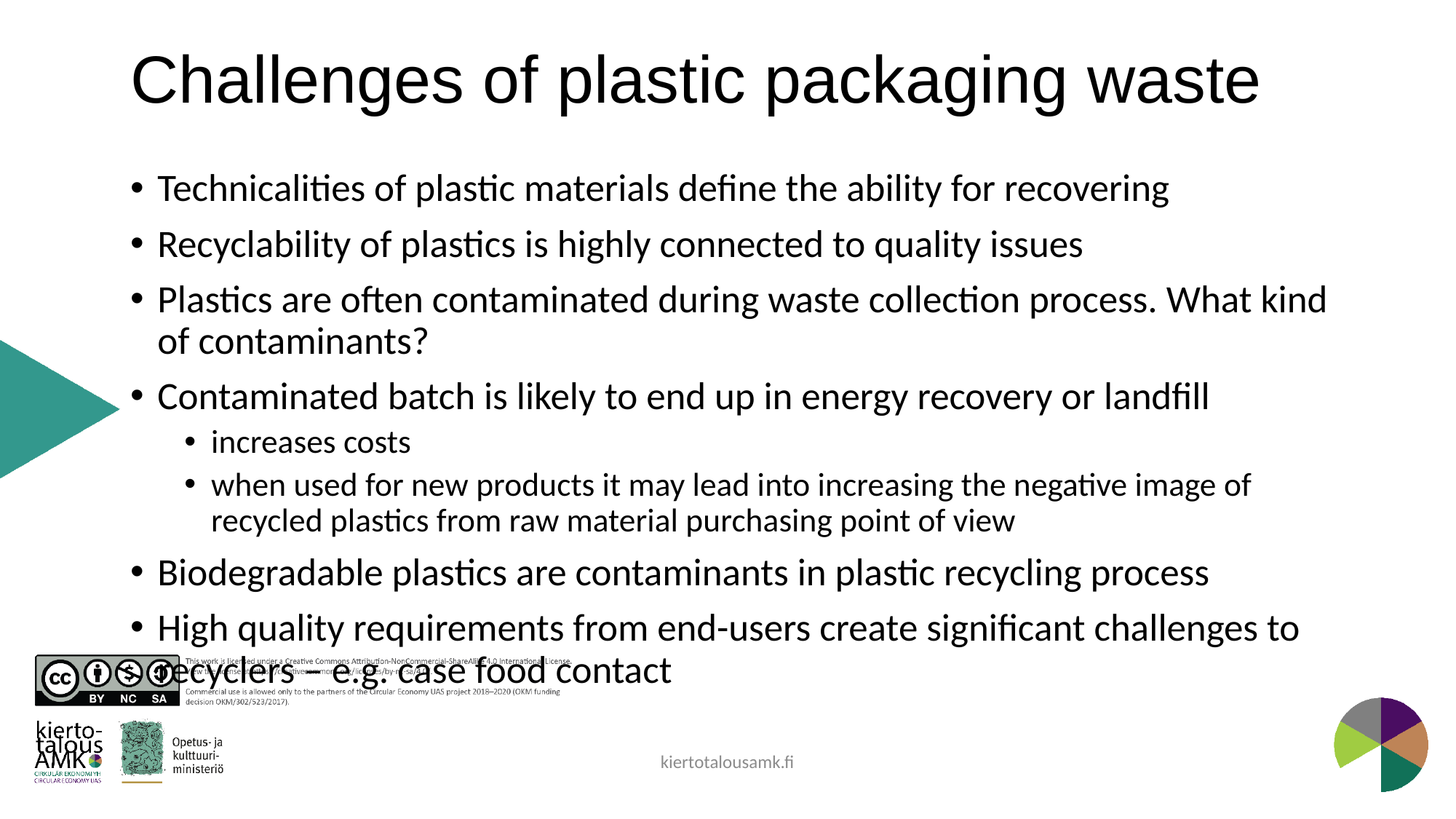

# Challenges of plastic packaging waste
Technicalities of plastic materials define the ability for recovering
Recyclability of plastics is highly connected to quality issues
Plastics are often contaminated during waste collection process. What kind of contaminants?
Contaminated batch is likely to end up in energy recovery or landfill
increases costs
when used for new products it may lead into increasing the negative image of recycled plastics from raw material purchasing point of view
Biodegradable plastics are contaminants in plastic recycling process
High quality requirements from end-users create significant challenges to recyclers – e.g. case food contact
kiertotalousamk.fi